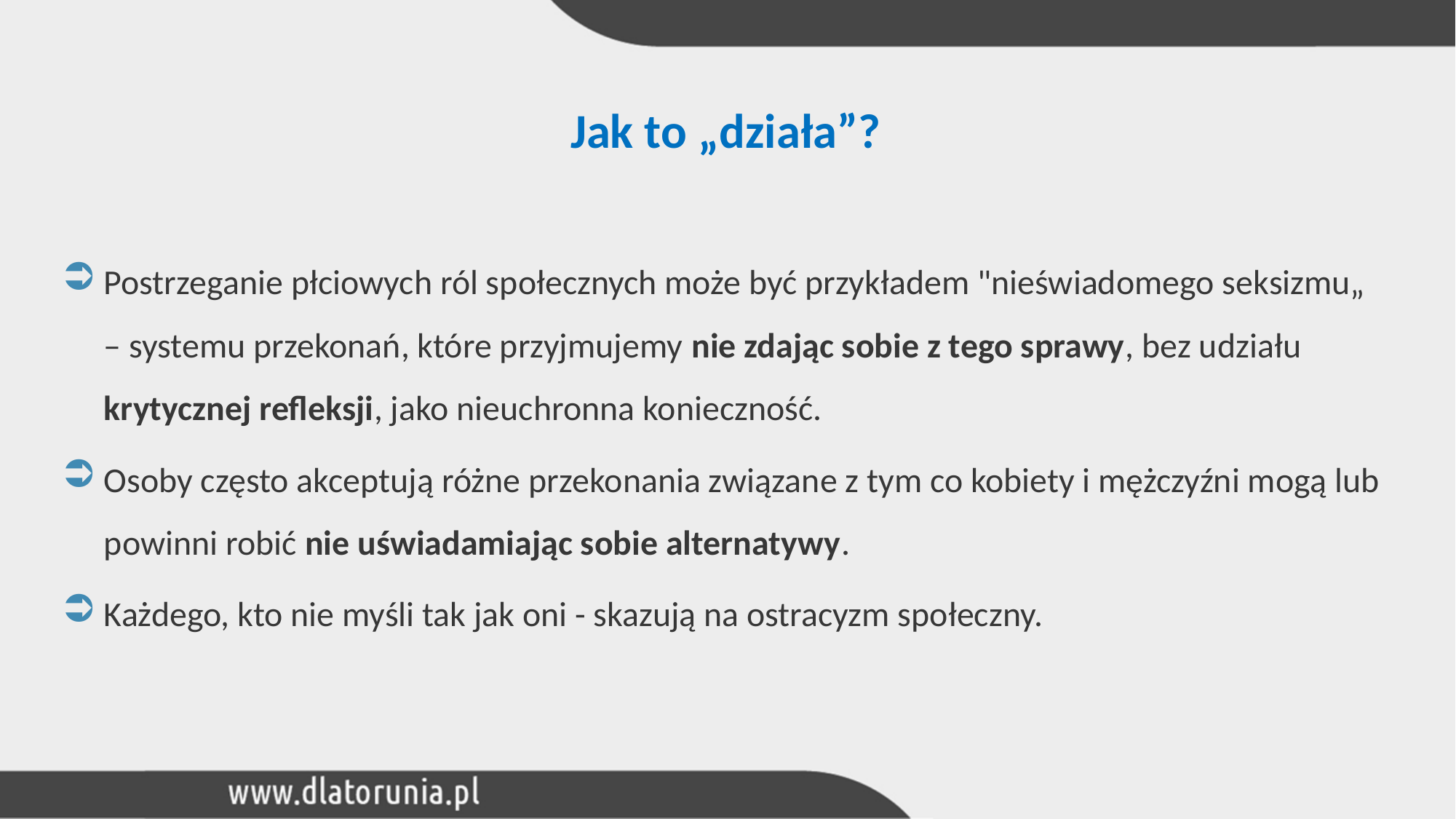

# Jak to „działa”?
Postrzeganie płciowych ról społecznych może być przykładem "nieświadomego seksizmu„
– systemu przekonań, które przyjmujemy nie zdając sobie z tego sprawy, bez udziału
krytycznej refleksji, jako nieuchronna konieczność.
Osoby często akceptują różne przekonania związane z tym co kobiety i mężczyźni mogą lub powinni robić nie uświadamiając sobie alternatywy.
Każdego, kto nie myśli tak jak oni - skazują na ostracyzm społeczny.